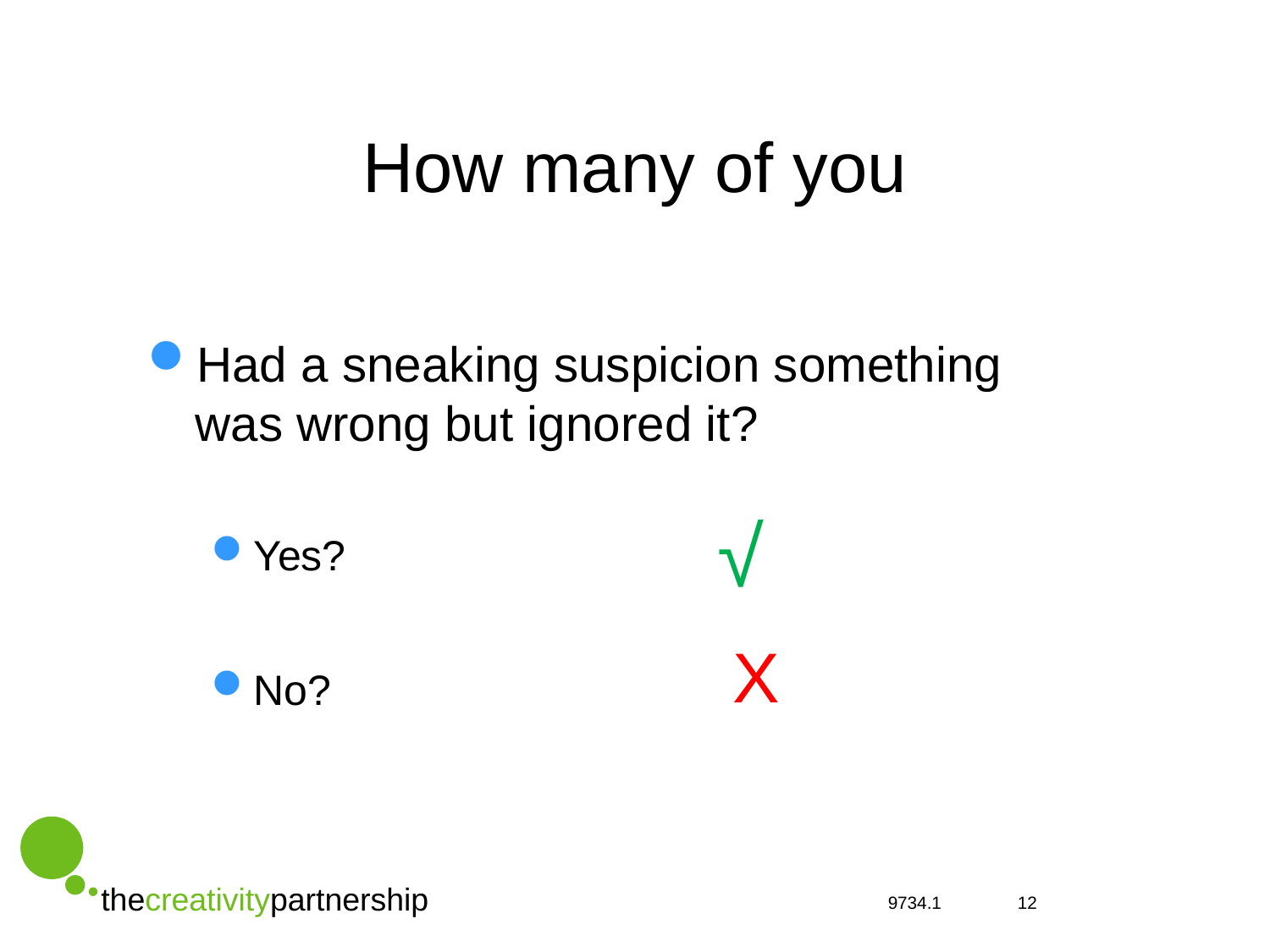

# How many of you
Had a sneaking suspicion something was wrong but ignored it?

Yes?

No?

√
X